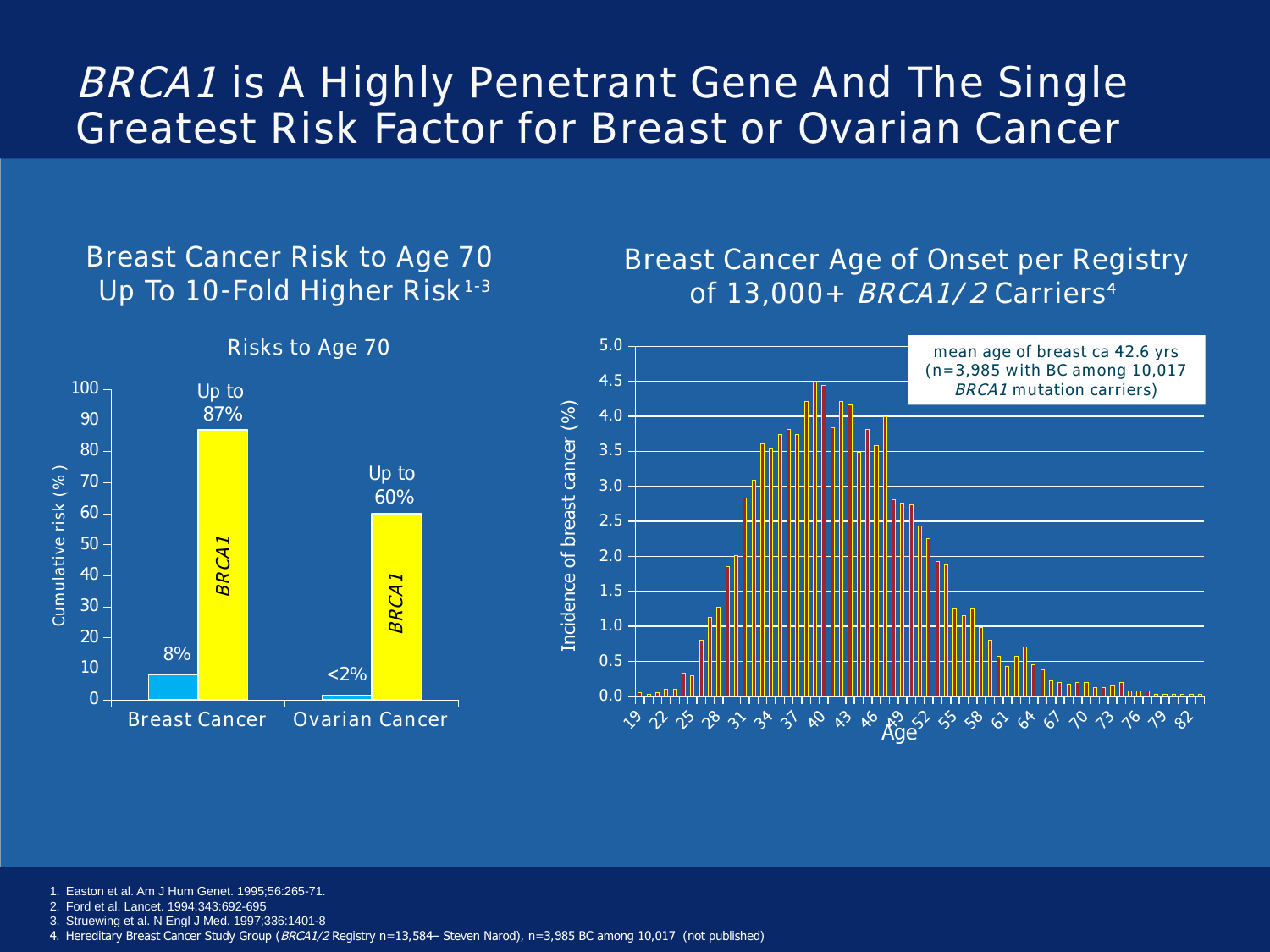

# BRCA1 is A Highly Penetrant Gene And The Single Greatest Risk Factor for Breast or Ovarian Cancer
Breast Cancer Risk to Age 70
Up To 10-Fold Higher Risk1-3

Breast Cancer Age of Onset per Registry of 13,000+ BRCA1/2 Carriers4

### Chart

| Category | PERCENT |
|---|---|
| 19 | 0.05018820577164369 |
| 20 | 0.025094102885821895 |
| 21 | 0.05018820577164369 |
| 22 | 0.10037641154328744 |
| 23 | 0.10037641154328744 |
| 24 | 0.3262233375156843 |
| 25 | 0.3011292346298625 |
| 26 | 0.8030112923462986 |
| 27 | 1.1292346298619824 |
| 28 | 1.27979924717691 |
| 29 | 1.8569636135508156 |
| 30 | 2.007528230865747 |
| 31 | 2.835633626097863 |
| 32 | 3.0865746549560855 |
| 33 | 3.613550815558344 |
| 34 | 3.5382685069008777 |
| 35 | 3.7390213299874566 |
| 36 | 3.8143036386449185 |
| 37 | 3.7390213299874566 |
| 38 | 4.215809284818072 |
| 39 | 4.491844416562111 |
| 40 | 4.441656210790471 |
| 41 | 3.839397741530741 |
| 42 | 4.215809284818072 |
| 43 | 4.165621079046414 |
| 44 | 3.488080301129235 |
| 45 | 3.8143036386449185 |
| 46 | 3.5884567126725258 |
| 47 | 3.989962358845671 |
| 48 | 2.8105395232120447 |
| 49 | 2.760351317440407 |
| 50 | 2.7352572145545797 |
| 51 | 2.434127979924718 |
| 52 | 2.258469259723965 |
| 53 | 1.932245922208283 |
| 54 | 1.8820577164366405 |
| 55 | 1.2547051442910921 |
| 56 | 1.1543287327478042 |
| 57 | 1.2547051442910921 |
| 58 | 0.9786700125470524 |
| 59 | 0.8030112923462986 |
| 60 | 0.5771643663739021 |
| 61 | 0.4265997490589713 |
| 62 | 0.5771643663739021 |
| 63 | 0.7026348808030116 |
| 64 | 0.451693851944793 |
| 65 | 0.376411543287328 |
| 66 | 0.22584692597239692 |
| 67 | 0.20075282308657466 |
| 68 | 0.17565872020075254 |
| 69 | 0.20075282308657466 |
| 70 | 0.20075282308657466 |
| 71 | 0.12547051442910917 |
| 72 | 0.12547051442910917 |
| 73 | 0.15056461731493098 |
| 74 | 0.20075282308657466 |
| 75 | 0.07528230865746549 |
| 76 | 0.07528230865746549 |
| 77 | 0.07528230865746549 |
| 78 | 0.025094102885821895 |
| 79 | 0.025094102885821895 |
| 80 | 0.025094102885821895 |
| 81 | 0.025094102885821895 |
| 82 | 0.025094102885821895 |
| 97 | 0.025094102885821895 |
mean age of breast ca 42.6 yrs (n=3,985 with BC among 10,017 BRCA1 mutation carriers)
Incidence of breast cancer (%)
Age
Risks to Age 70

### Chart

| Category | Female population | BRCA1 |
|---|---|---|
| Breast Cancer | 8.0 | 87.0 |
| Ovarian Cancer | 1.4 | 60.0 |
Up to
87%
Up to
60%
Cumulative risk (%)
BRCA1
8%
<2%
BRCA1
Easton et al. Am J Hum Genet. 1995;56:265-71.
Ford et al. Lancet. 1994;343:692-695
Struewing et al. N Engl J Med. 1997;336:1401-8
Hereditary Breast Cancer Study Group (BRCA1/2 Registry n=13,584– Steven Narod), n=3,985 BC among 10,017  (not published)